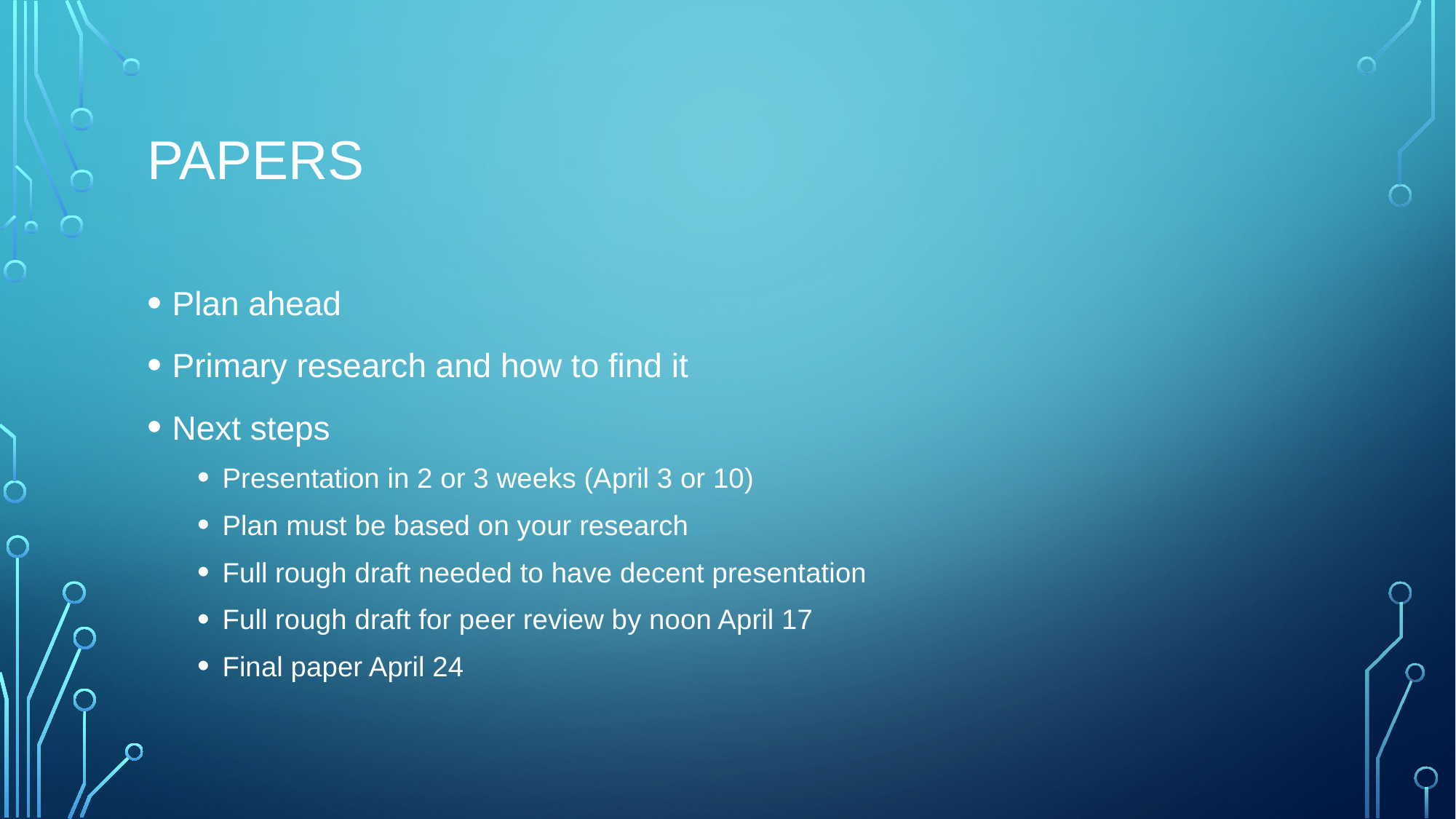

# Papers
Plan ahead
Primary research and how to find it
Next steps
Presentation in 2 or 3 weeks (April 3 or 10)
Plan must be based on your research
Full rough draft needed to have decent presentation
Full rough draft for peer review by noon April 17
Final paper April 24